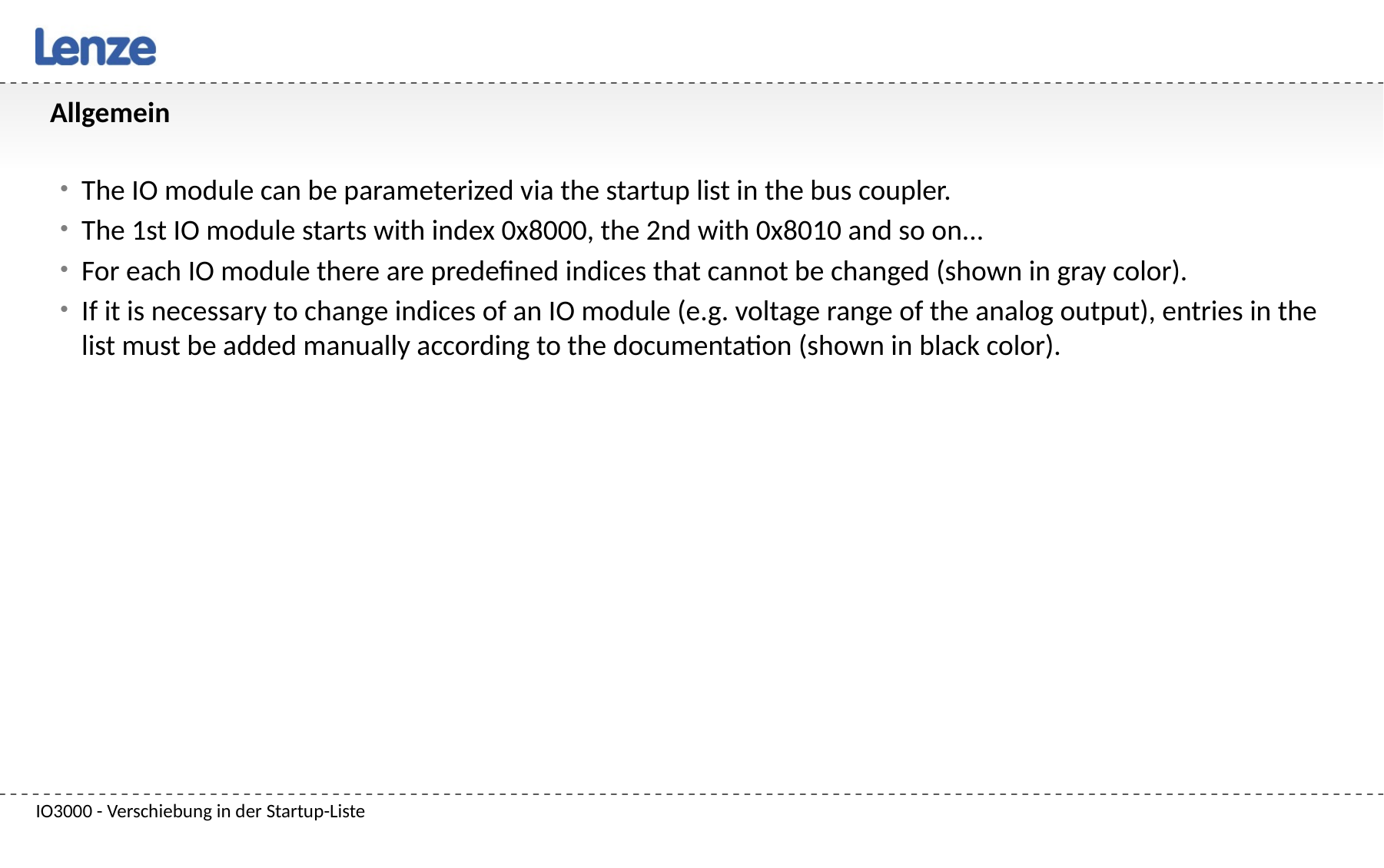

Allgemein
The IO module can be parameterized via the startup list in the bus coupler.
The 1st IO module starts with index 0x8000, the 2nd with 0x8010 and so on...
For each IO module there are predefined indices that cannot be changed (shown in gray color).
If it is necessary to change indices of an IO module (e.g. voltage range of the analog output), entries in the list must be added manually according to the documentation (shown in black color).